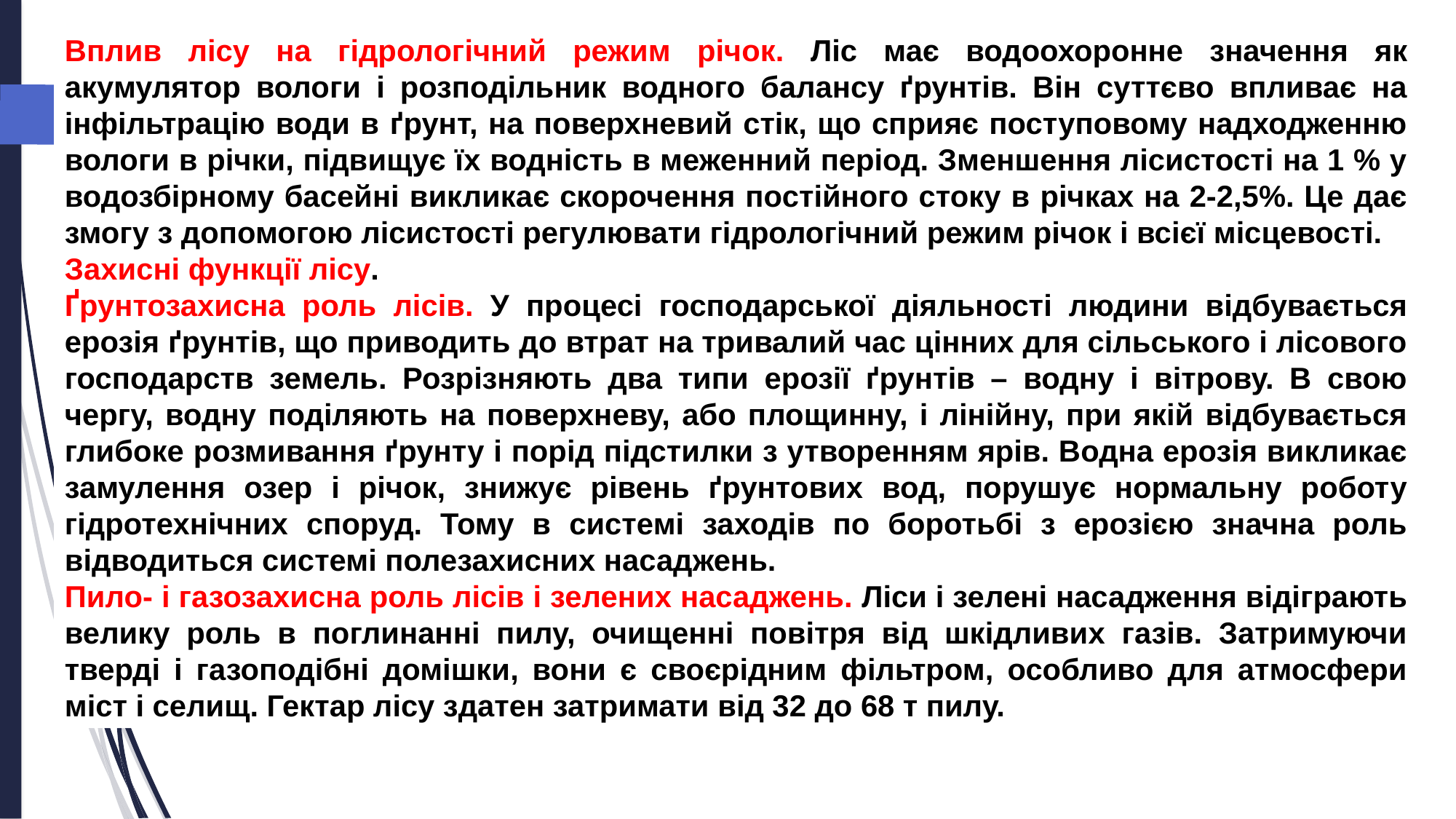

Вплив лісу на гідрологічний режим річок. Ліс має водоохоронне значення як акумулятор вологи і розподільник водного балансу ґрунтів. Він суттєво впливає на інфільтрацію води в ґрунт, на поверхневий стік, що сприяє поступовому надходженню вологи в річки, підвищує їх водність в меженний період. Зменшення лісистості на 1 % у водозбірному басейні викликає скорочення постійного стоку в річках на 2-2,5%. Це дає змогу з допомогою лісистості регулювати гідрологічний режим річок і всієї місцевості.
Захисні функції лісу.
Ґрунтозахисна роль лісів. У процесі господарської діяльності людини відбувається ерозія ґрунтів, що приводить до втрат на тривалий час цінних для сільського і лісового господарств земель. Розрізняють два типи ерозії ґрунтів – водну і вітрову. В свою чергу, водну поділяють на поверхневу, або площинну, і лінійну, при якій відбувається глибоке розмивання ґрунту і порід підстилки з утворенням ярів. Водна ерозія викликає замулення озер і річок, знижує рівень ґрунтових вод, порушує нормальну роботу гідротехнічних споруд. Тому в системі заходів по боротьбі з ерозією значна роль відводиться системі полезахисних насаджень.
Пило- і газозахисна роль лісів і зелених насаджень. Ліси і зелені насадження відіграють велику роль в поглинанні пилу, очищенні повітря від шкідливих газів. Затримуючи тверді і газоподібні домішки, вони є своєрідним фільтром, особливо для атмосфери міст і селищ. Гектар лісу здатен затримати від 32 до 68 т пилу.